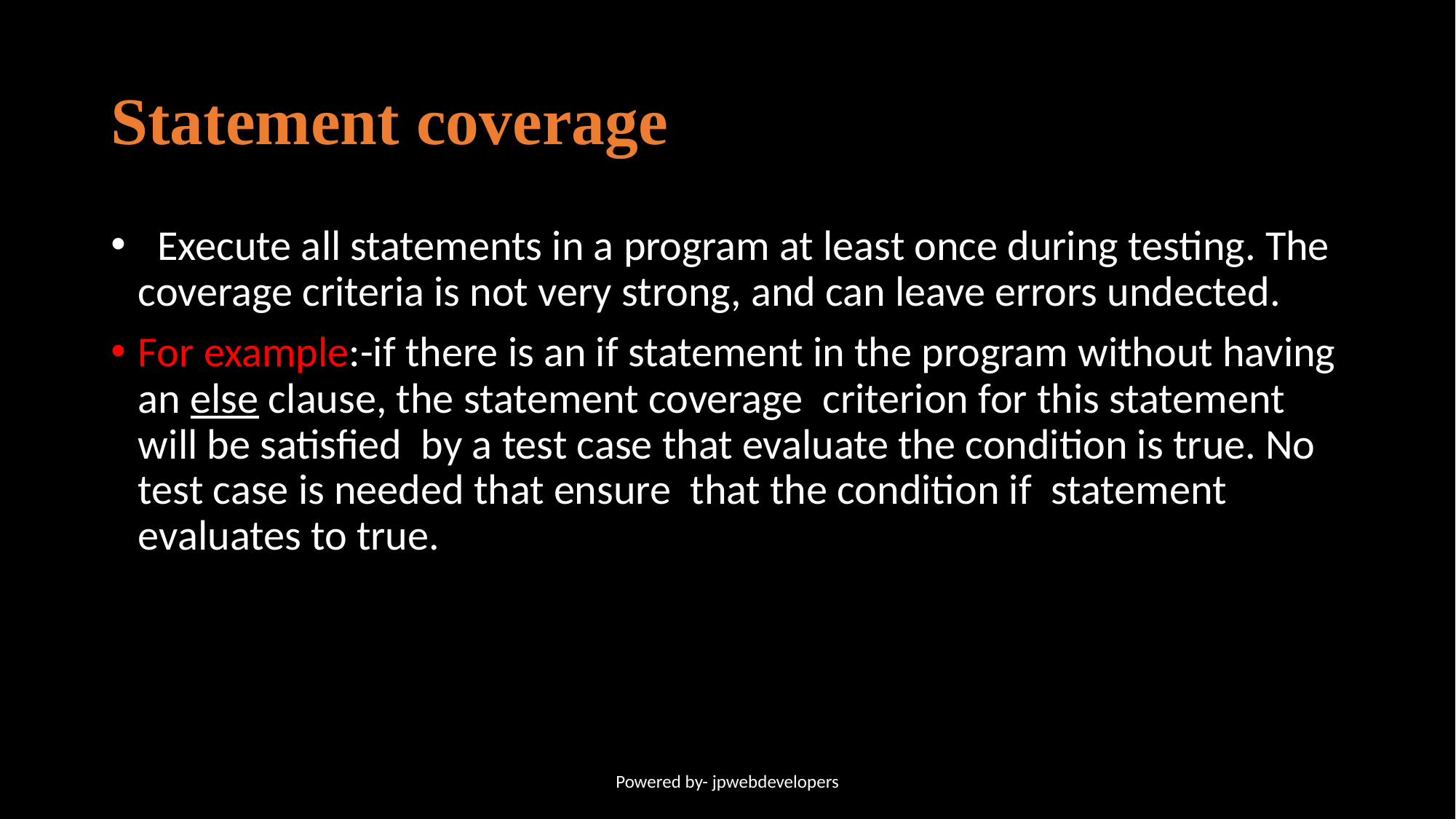

# Statement coverage
  Execute all statements in a program at least once during testing. The coverage criteria is not very strong, and can leave errors undected.
For example:-if there is an if statement in the program without having an else clause, the statement coverage  criterion for this statement  will be satisfied  by a test case that evaluate the condition is true. No test case is needed that ensure  that the condition if  statement evaluates to true.
Powered by- jpwebdevelopers